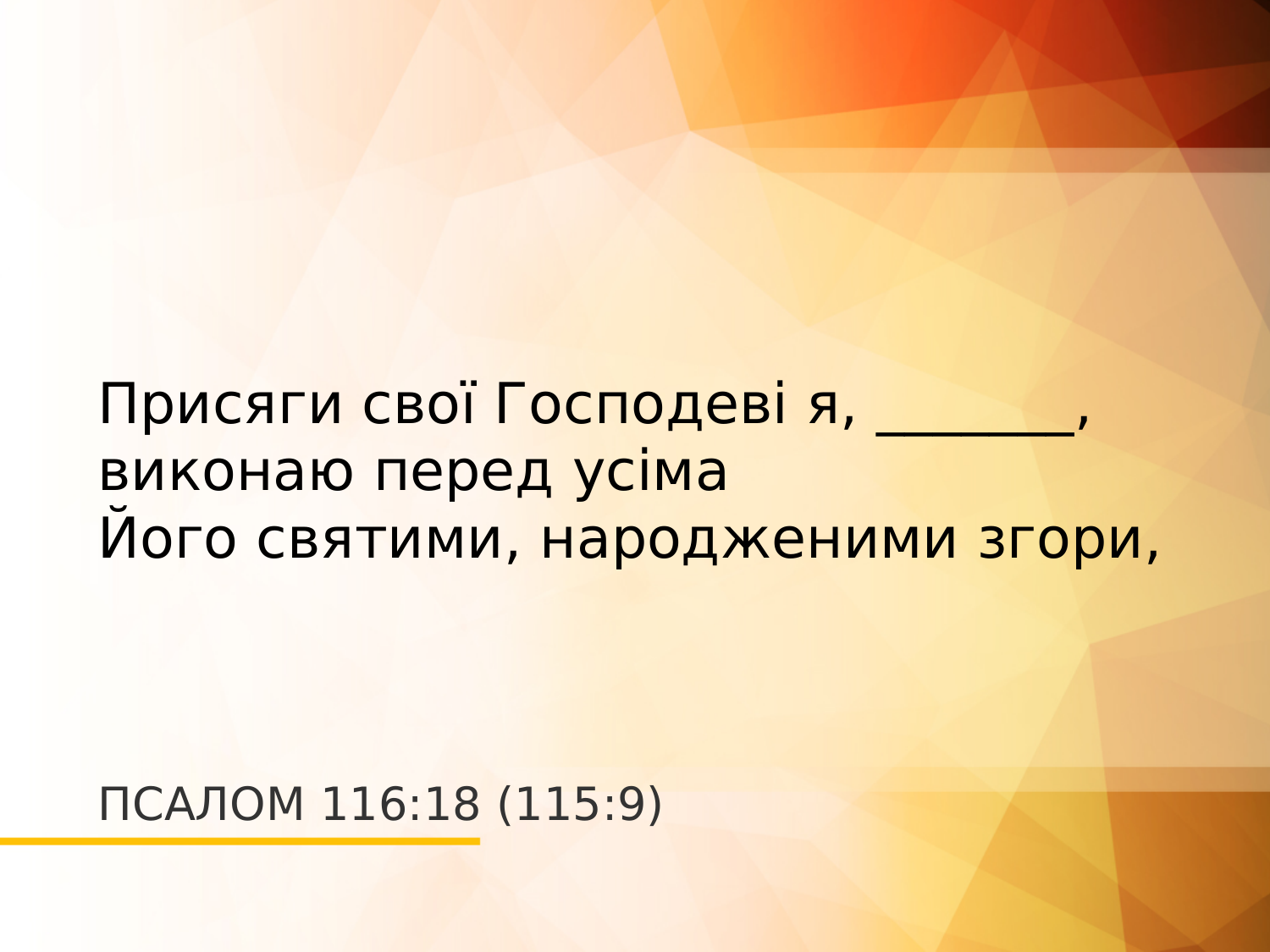

Присяги свої Господеві я, _______, виконаю перед усіма
Його святими, народженими згори,
# ПСАЛОМ 116:18 (115:9)